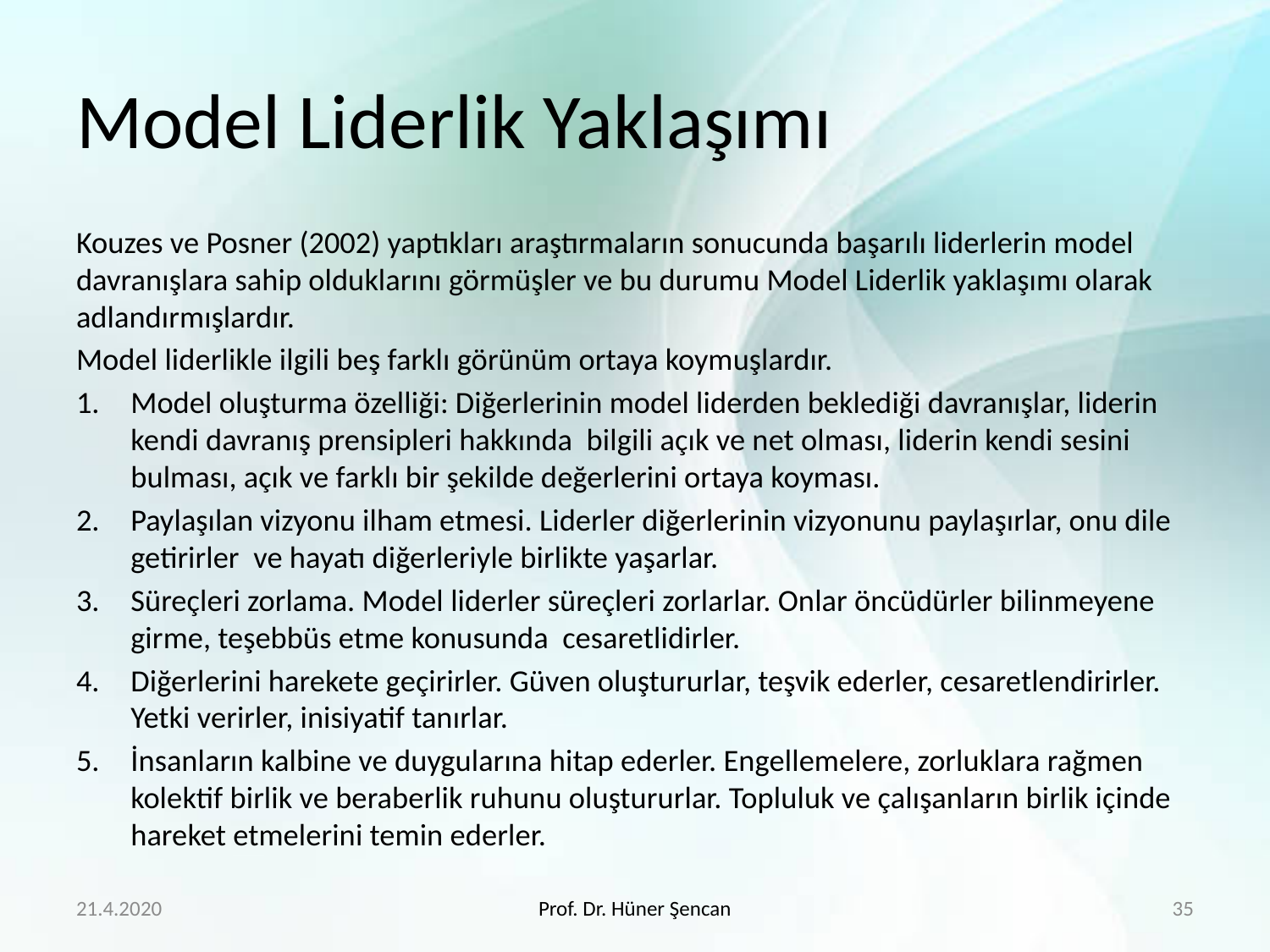

# Model Liderlik Yaklaşımı
Kouzes ve Posner (2002) yaptıkları araştırmaların sonucunda başarılı liderlerin model davranışlara sahip olduklarını görmüşler ve bu durumu Model Liderlik yaklaşımı olarak adlandırmışlardır.
Model liderlikle ilgili beş farklı görünüm ortaya koymuşlardır.
Model oluşturma özelliği: Diğerlerinin model liderden beklediği davranışlar, liderin kendi davranış prensipleri hakkında  bilgili açık ve net olması, liderin kendi sesini bulması, açık ve farklı bir şekilde değerlerini ortaya koyması.
Paylaşılan vizyonu ilham etmesi. Liderler diğerlerinin vizyonunu paylaşırlar, onu dile getirirler  ve hayatı diğerleriyle birlikte yaşarlar.
Süreçleri zorlama. Model liderler süreçleri zorlarlar. Onlar öncüdürler bilinmeyene girme, teşebbüs etme konusunda  cesaretlidirler.
Diğerlerini harekete geçirirler. Güven oluştururlar, teşvik ederler, cesaretlendirirler. Yetki verirler, inisiyatif tanırlar.
İnsanların kalbine ve duygularına hitap ederler. Engellemelere, zorluklara rağmen kolektif birlik ve beraberlik ruhunu oluştururlar. Topluluk ve çalışanların birlik içinde hareket etmelerini temin ederler.
21.4.2020
Prof. Dr. Hüner Şencan
35